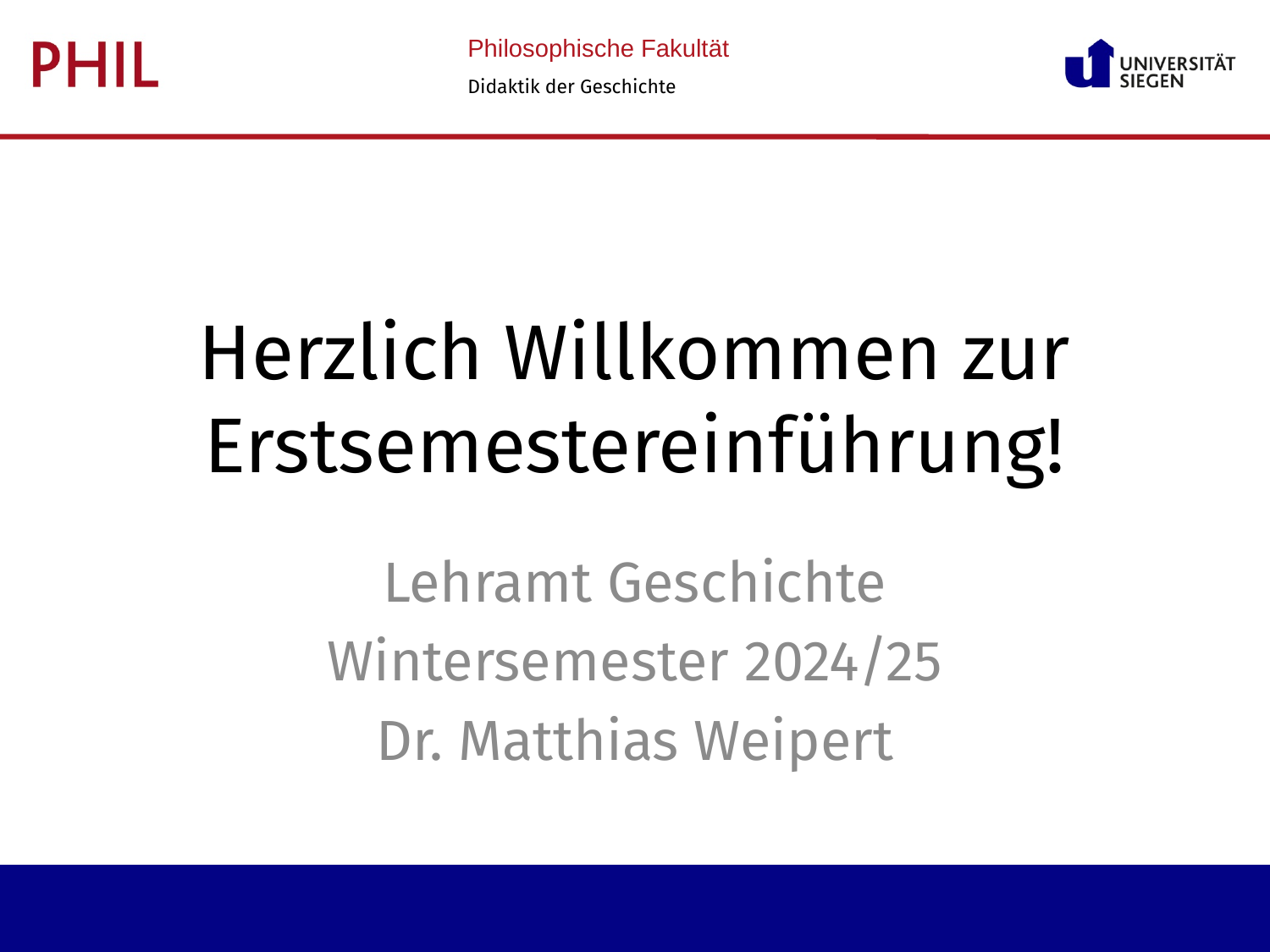

# Herzlich Willkommen zur Erstsemestereinführung!
Lehramt Geschichte
Wintersemester 2024/25
Dr. Matthias Weipert